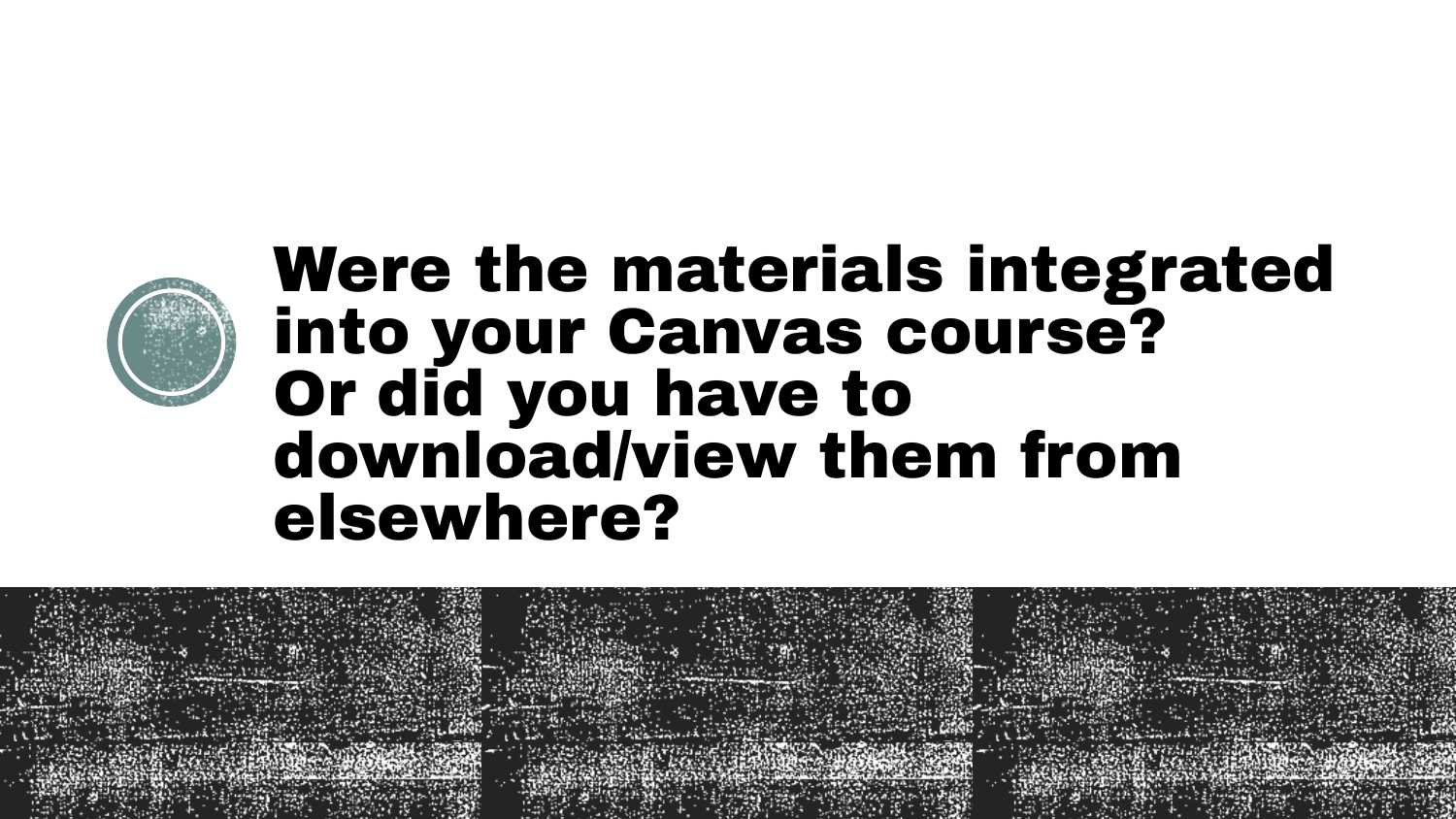

# Were the materials integrated into your Canvas course? Or did you have to download/view them from elsewhere?